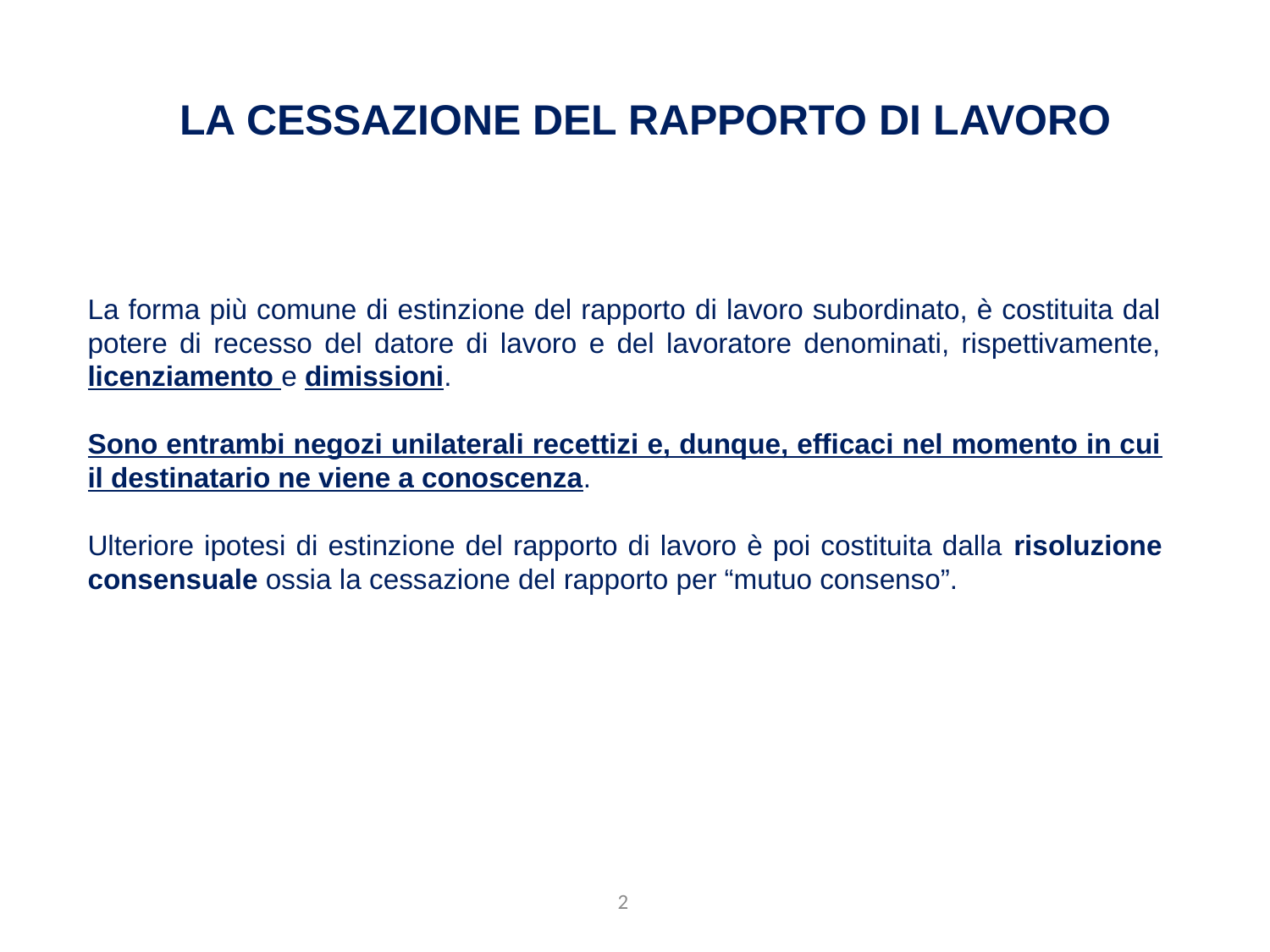

la cessazione del rapporto di lavoro

La forma più comune di estinzione del rapporto di lavoro subordinato, è costituita dal potere di recesso del datore di lavoro e del lavoratore denominati, rispettivamente, licenziamento e dimissioni.

Sono entrambi negozi unilaterali recettizi e, dunque, efficaci nel momento in cui il destinatario ne viene a conoscenza.

Ulteriore ipotesi di estinzione del rapporto di lavoro è poi costituita dalla risoluzione consensuale ossia la cessazione del rapporto per “mutuo consenso”.
2